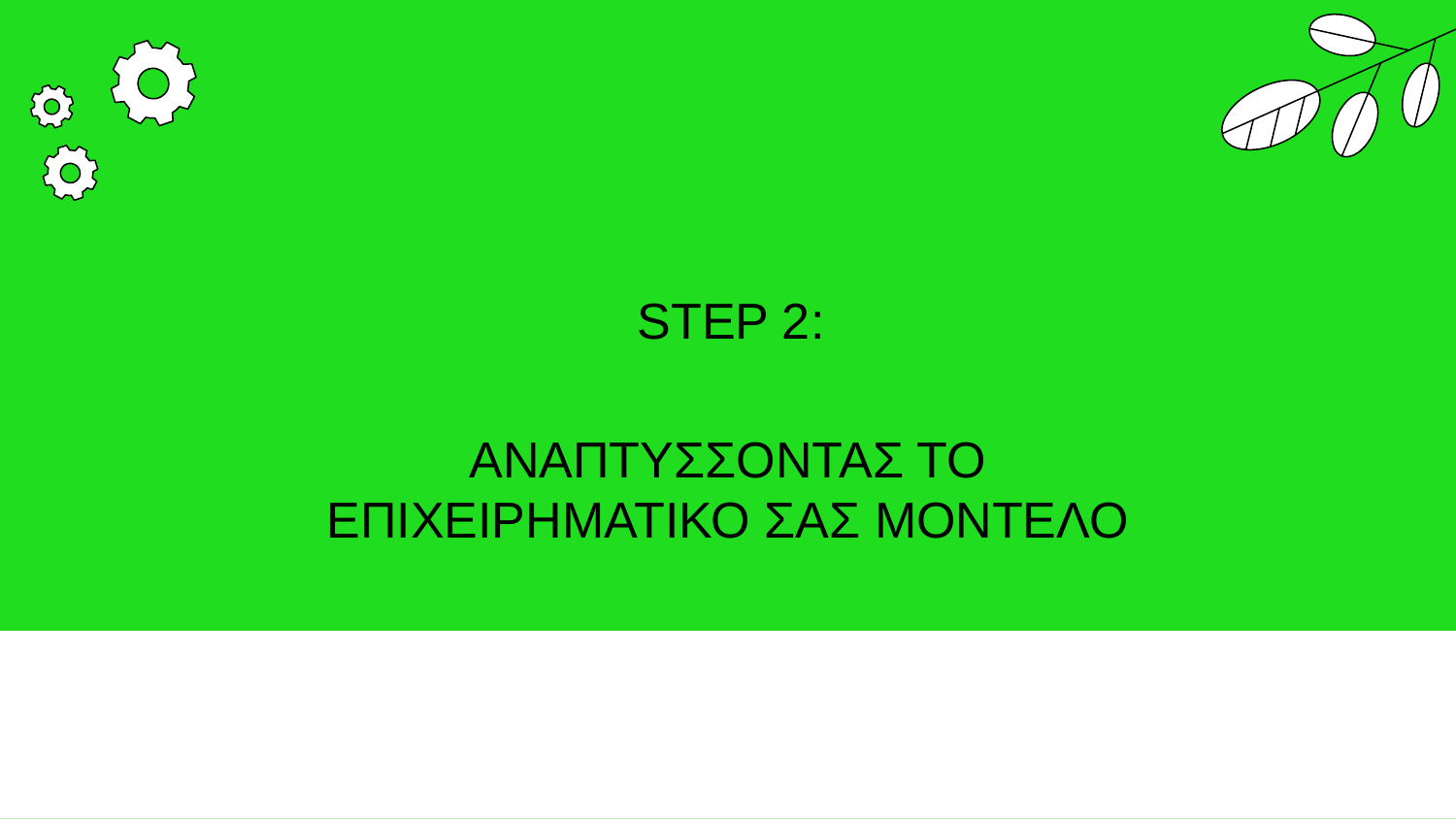

STEP 2:
# ΑΝΑΠΤΥΣΣΟΝΤΑΣ ΤΟ ΕΠΙΧΕΙΡΗΜΑΤΙΚΟ ΣΑΣ ΜΟΝΤΕΛΟ